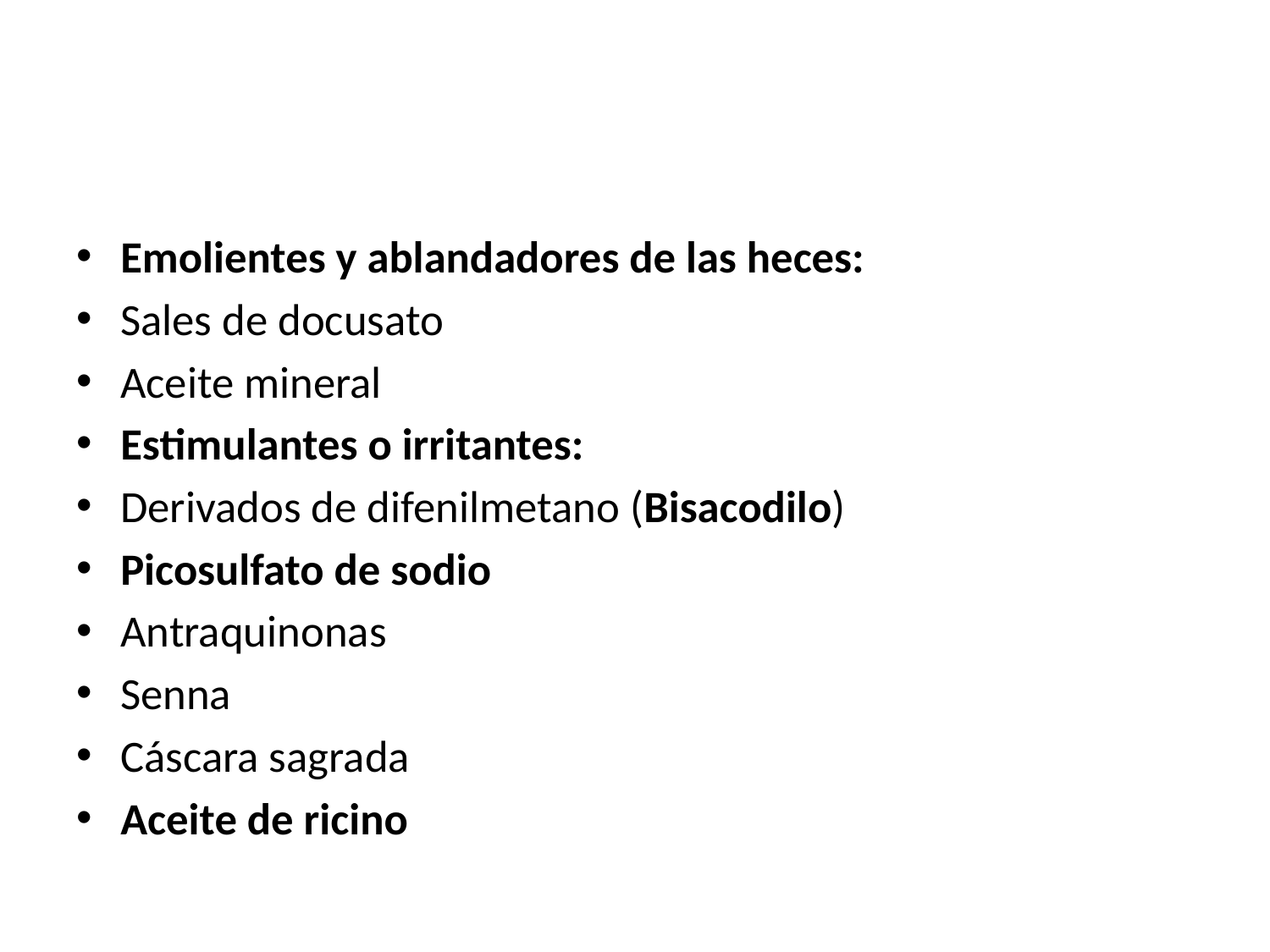

#
Emolientes y ablandadores de las heces:
Sales de docusato
Aceite mineral
Estimulantes o irritantes:
Derivados de difenilmetano (Bisacodilo)
Picosulfato de sodio
Antraquinonas
Senna
Cáscara sagrada
Aceite de ricino